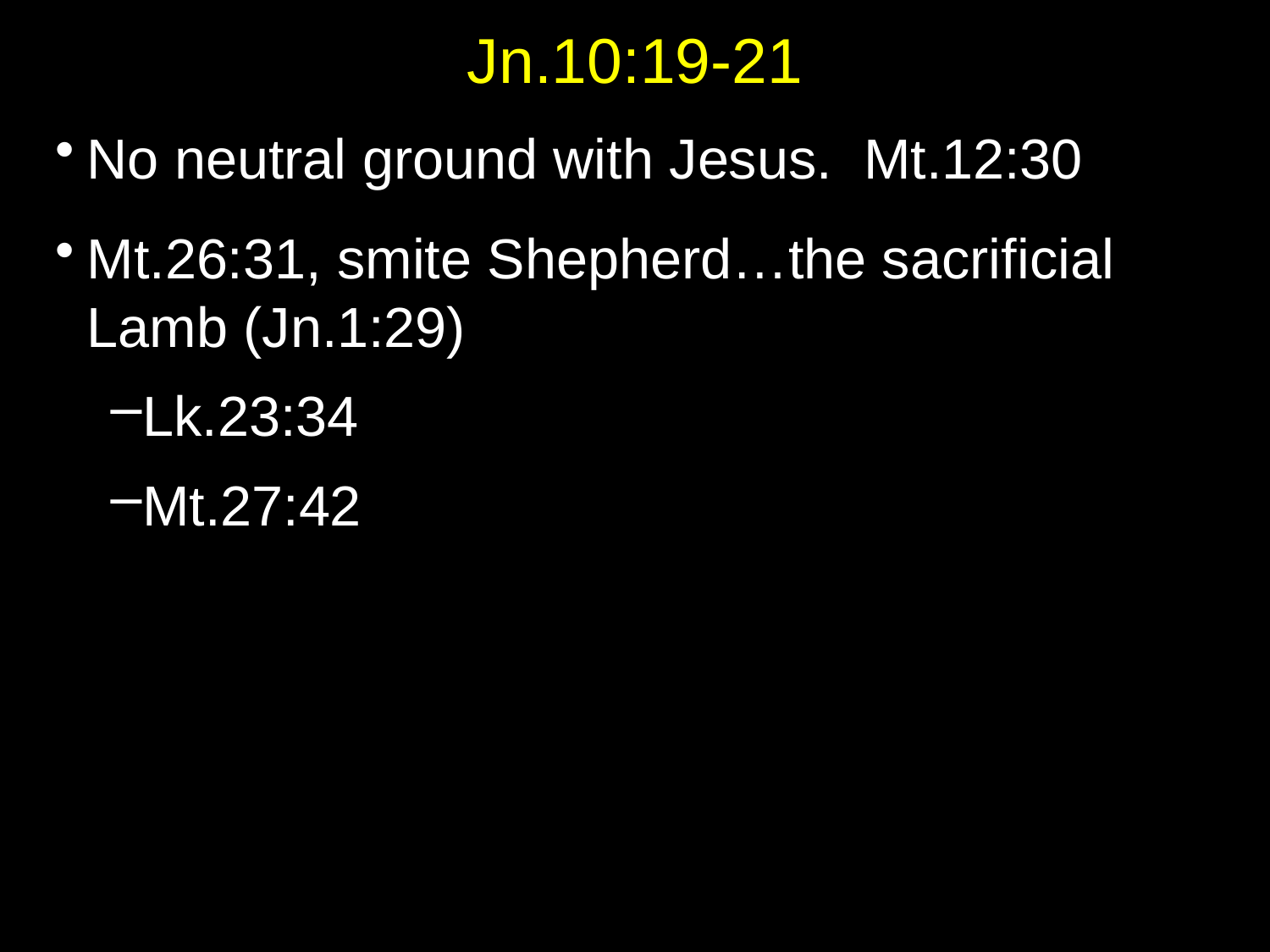

# Jn.10:19-21
No neutral ground with Jesus.  Mt.12:30
Mt.26:31, smite Shepherd…the sacrificial Lamb (Jn.1:29)
Lk.23:34
Mt.27:42